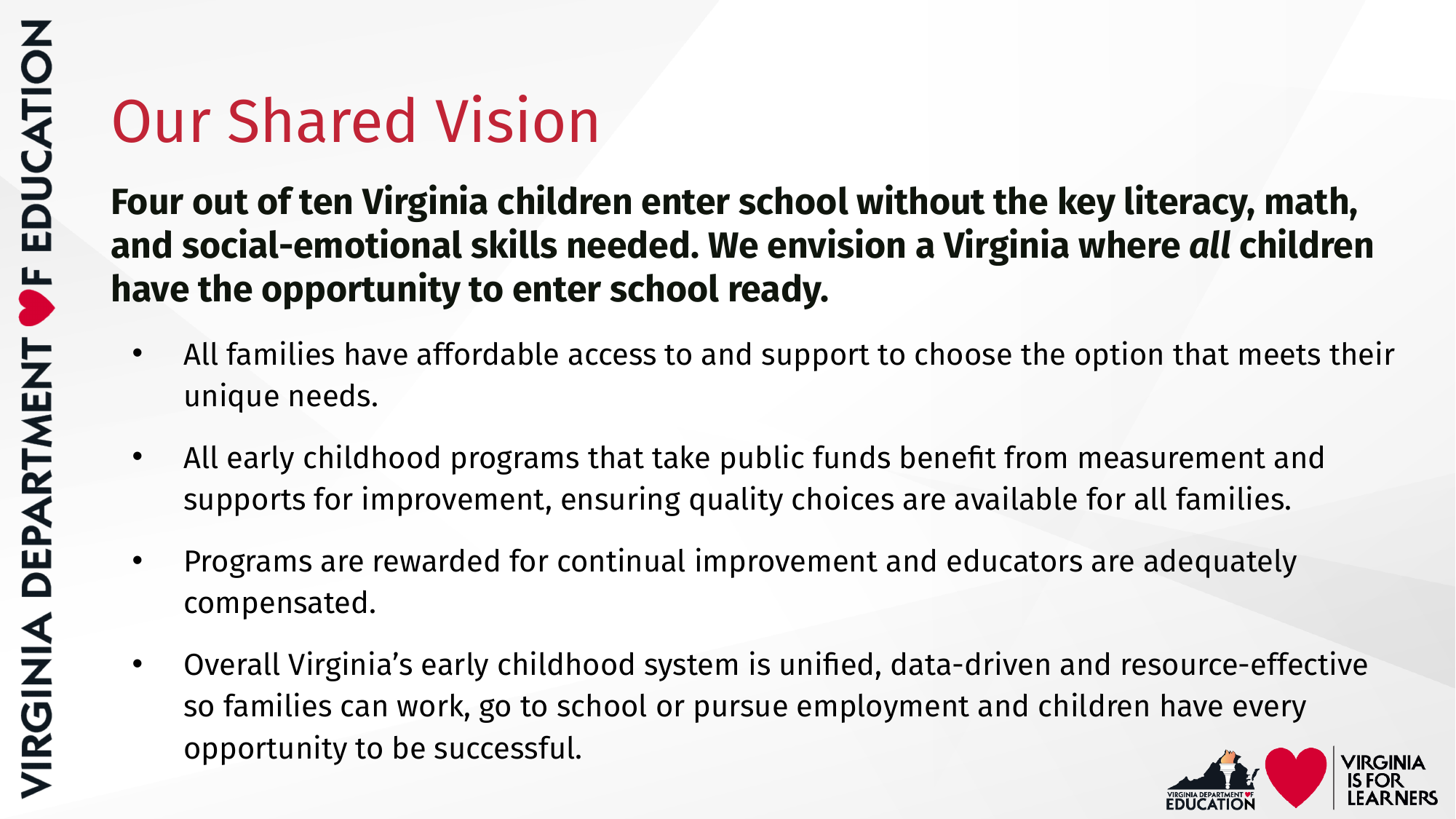

# Our Shared Vision
Four out of ten Virginia children enter school without the key literacy, math, and social-emotional skills needed. We envision a Virginia where all children have the opportunity to enter school ready.
All families have affordable access to and support to choose the option that meets their unique needs.
All early childhood programs that take public funds benefit from measurement and supports for improvement, ensuring quality choices are available for all families.
Programs are rewarded for continual improvement and educators are adequately compensated.
Overall Virginia’s early childhood system is unified, data-driven and resource-effective so families can work, go to school or pursue employment and children have every opportunity to be successful.